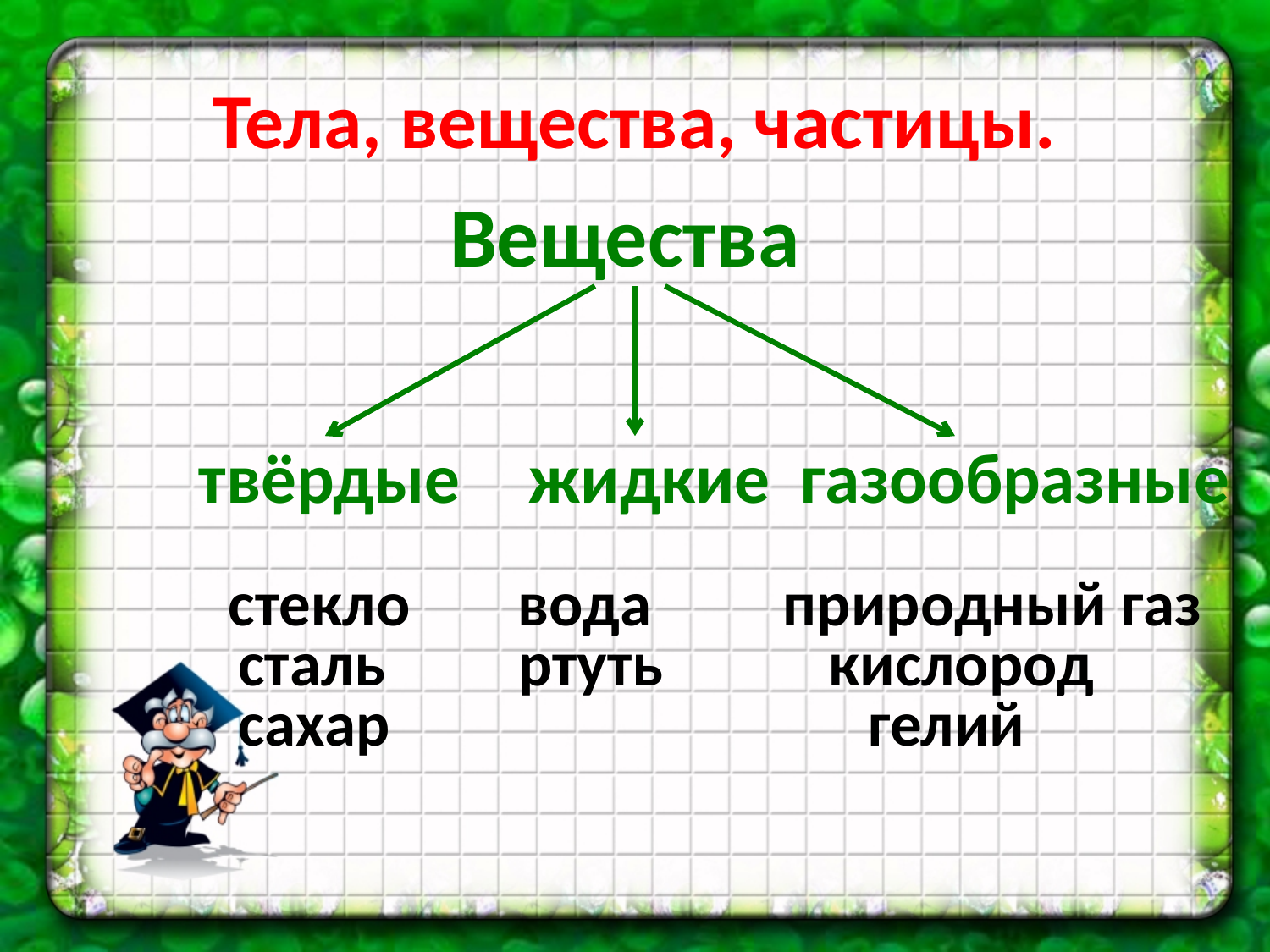

# Тела, вещества, частицы.
Вещества
твёрдые
жидкие
газообразные
стекло
вода
природный газ
сталь
ртуть
кислород
сахар
гелий